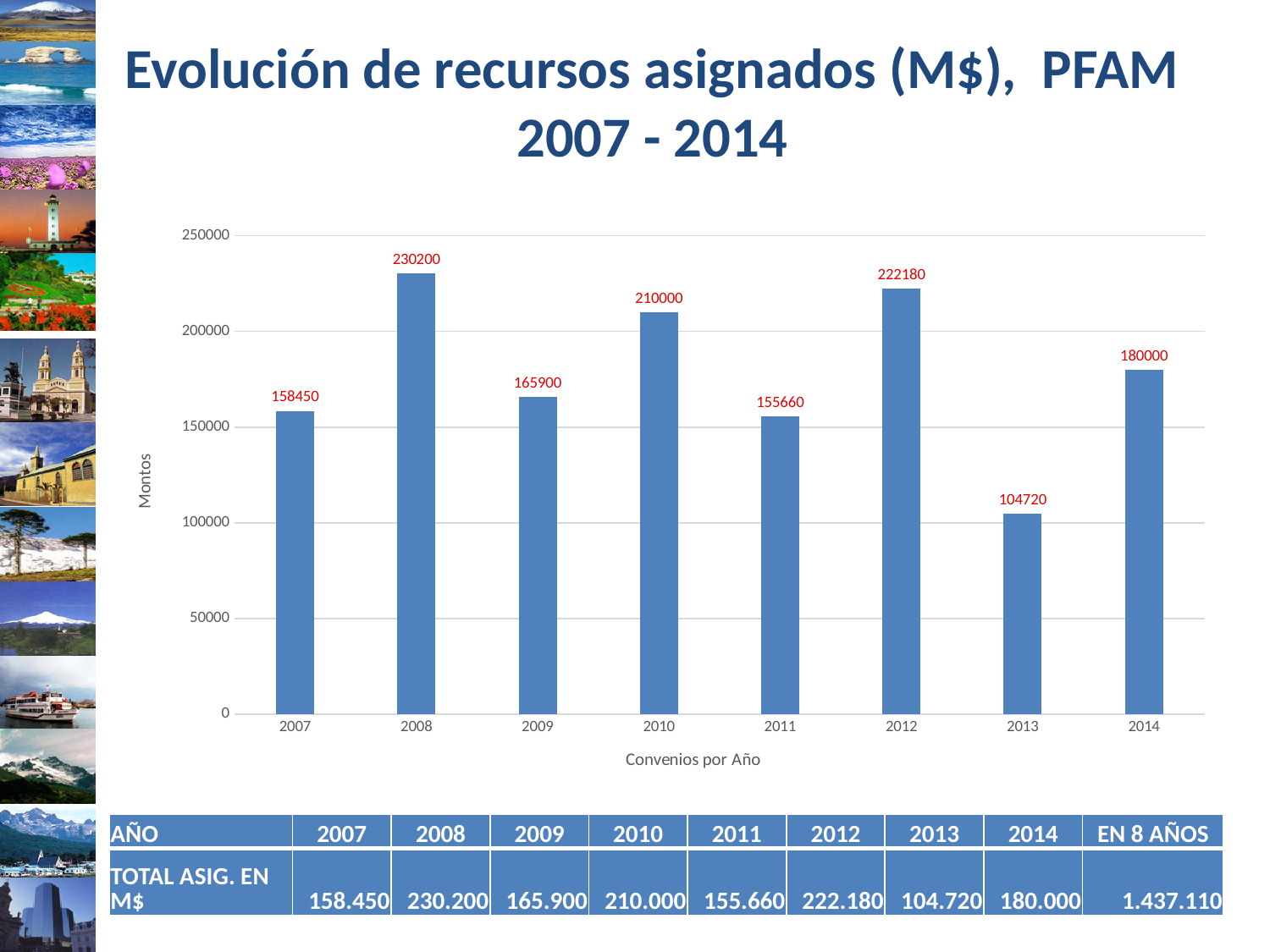

Evolución de recursos asignados (M$),  PFAM 2007 - 2014

### Chart

| Category |  |
|---|---|
| 2007 | 158450.0 |
| 2008 | 230200.0 |
| 2009 | 165900.0 |
| 2010 | 210000.0 |
| 2011 | 155660.0 |
| 2012 | 222180.0 |
| 2013 | 104720.0 |
| 2014 | 180000.0 |
| AÑO | 2007 | 2008 | 2009 | 2010 | 2011 | 2012 | 2013 | 2014 | EN 8 AÑOS |
| --- | --- | --- | --- | --- | --- | --- | --- | --- | --- |
| TOTAL ASIG. EN M$ | 158.450 | 230.200 | 165.900 | 210.000 | 155.660 | 222.180 | 104.720 | 180.000 | 1.437.110 |